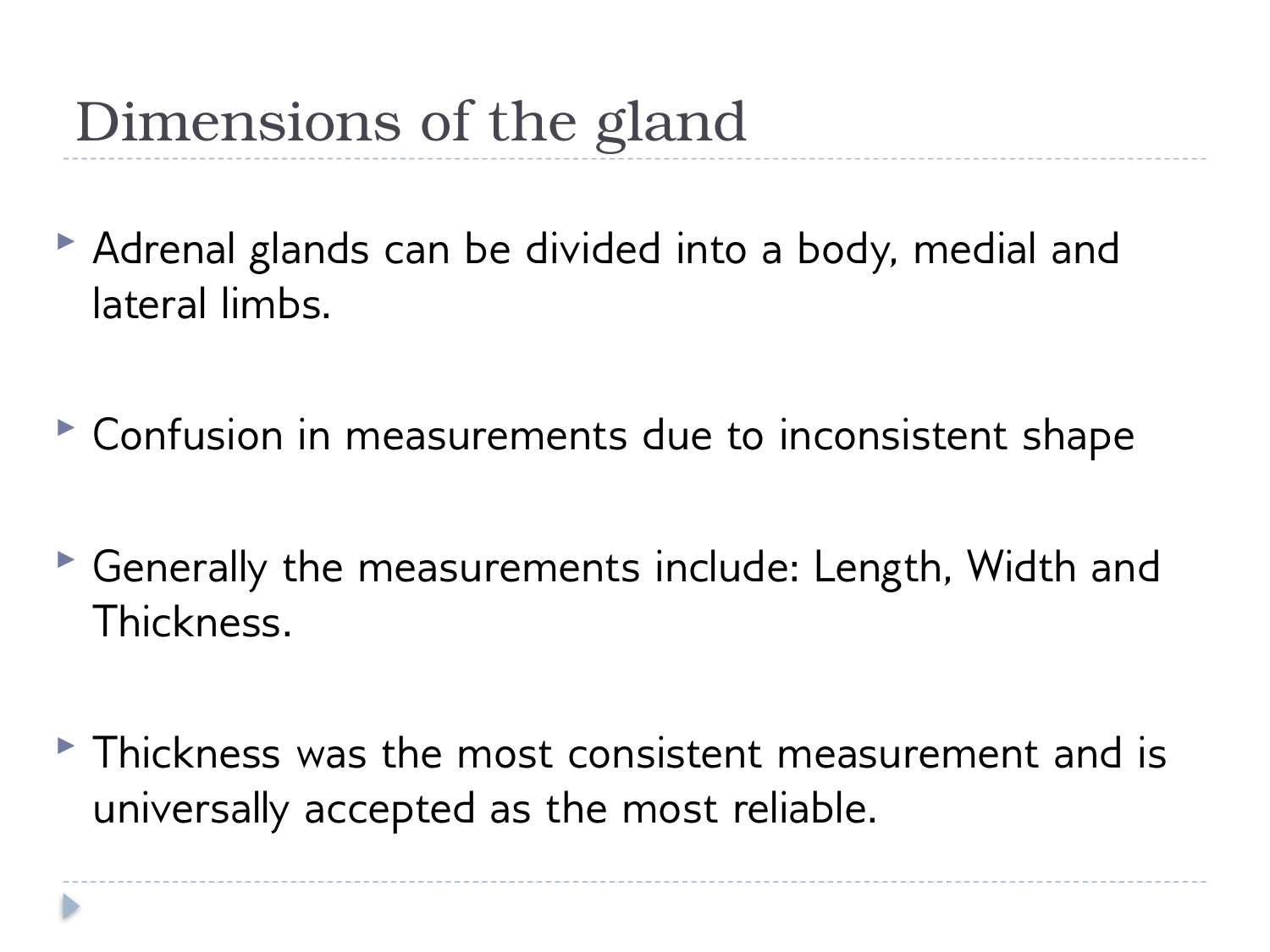

# Dimensions of the gland
Adrenal glands can be divided into a body, medial and lateral limbs.

Confusion in measurements due to inconsistent shape

Generally the measurements include: Length, Width and Thickness.

Thickness was the most consistent measurement and is universally accepted as the most reliable.